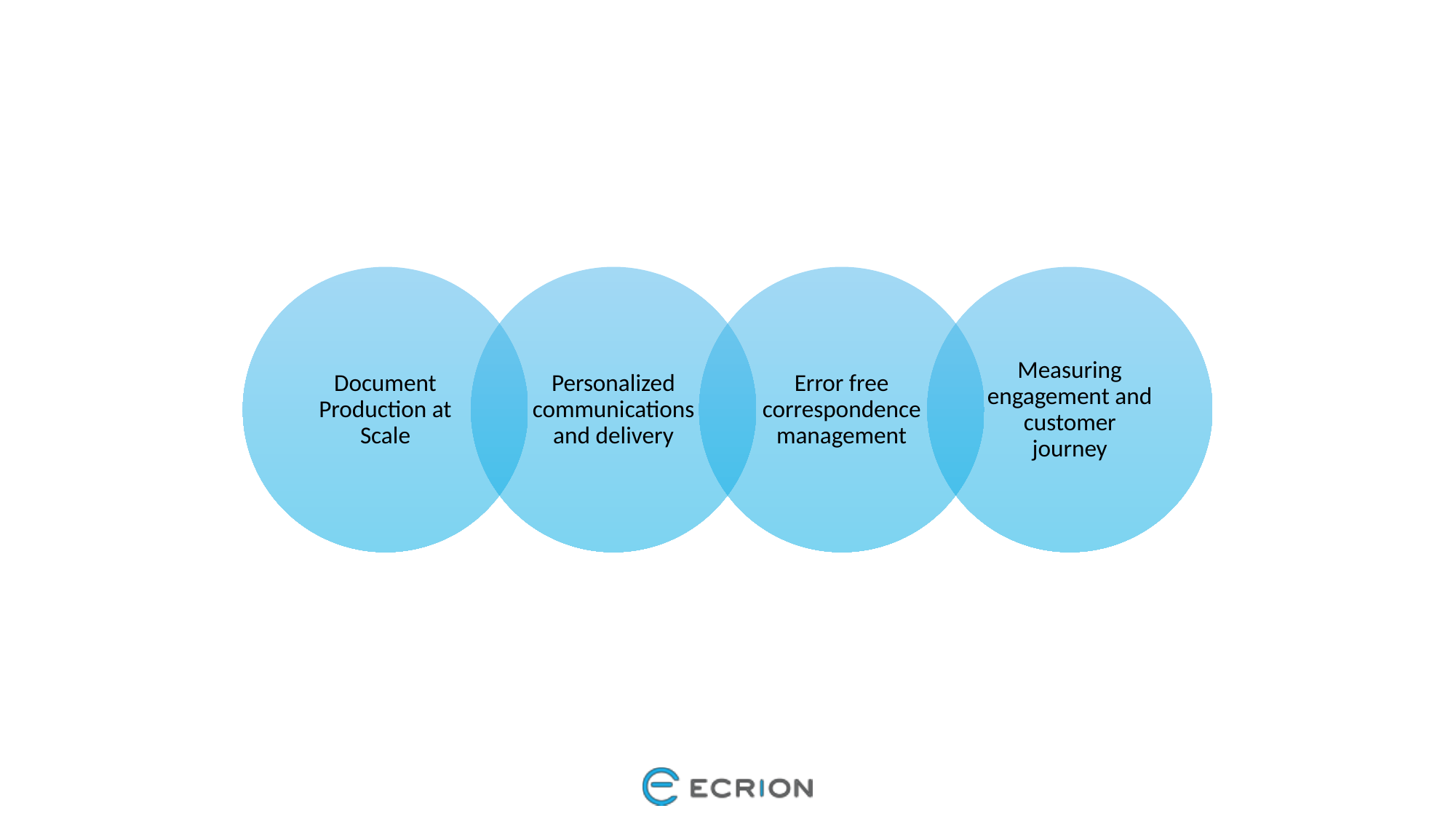

Document Production at Scale
Personalized communications and delivery
Error free correspondence management
Measuring engagement and customer journey